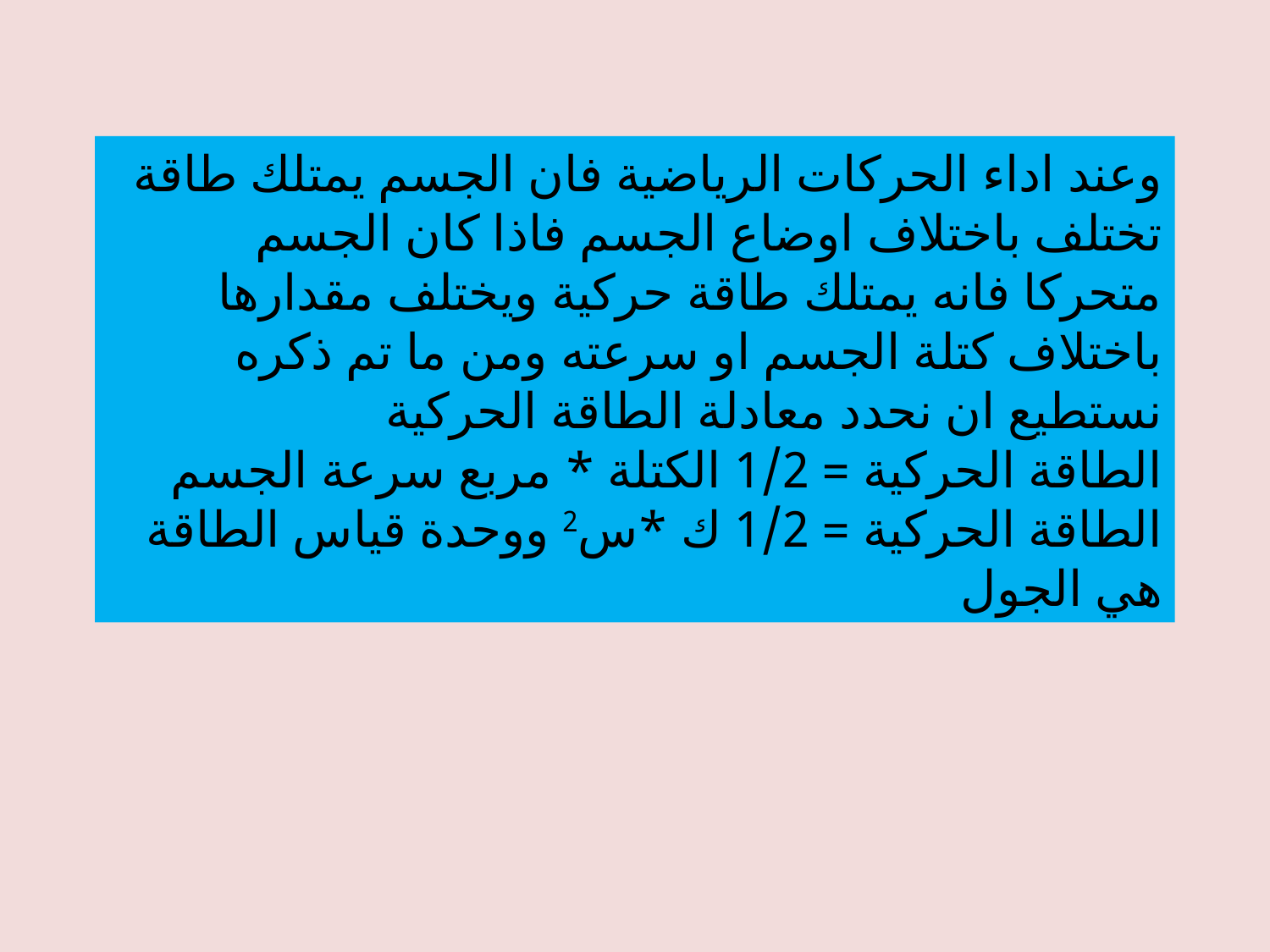

وعند اداء الحركات الرياضية فان الجسم يمتلك طاقة تختلف باختلاف اوضاع الجسم فاذا كان الجسم متحركا فانه يمتلك طاقة حركية ويختلف مقدارها باختلاف كتلة الجسم او سرعته ومن ما تم ذكره نستطيع ان نحدد معادلة الطاقة الحركية
الطاقة الحركية = 1/2 الكتلة * مربع سرعة الجسم
الطاقة الحركية = 1/2 ك *س2 ووحدة قياس الطاقة هي الجول